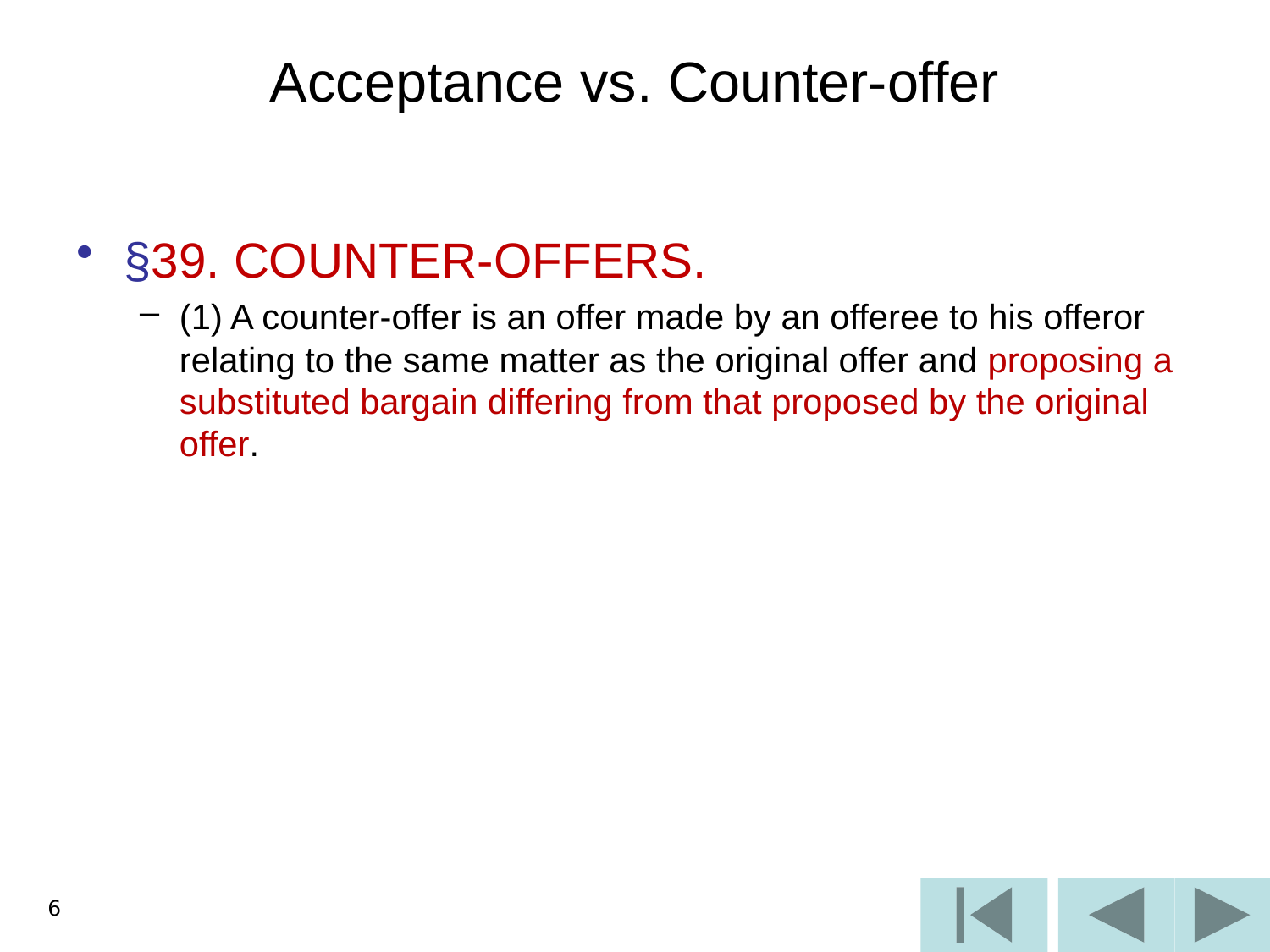

# Acceptance vs. Counter-offer
§39. COUNTER-OFFERS.
(1) A counter-offer is an offer made by an offeree to his offeror relating to the same matter as the original offer and proposing a substituted bargain differing from that proposed by the original offer.

6